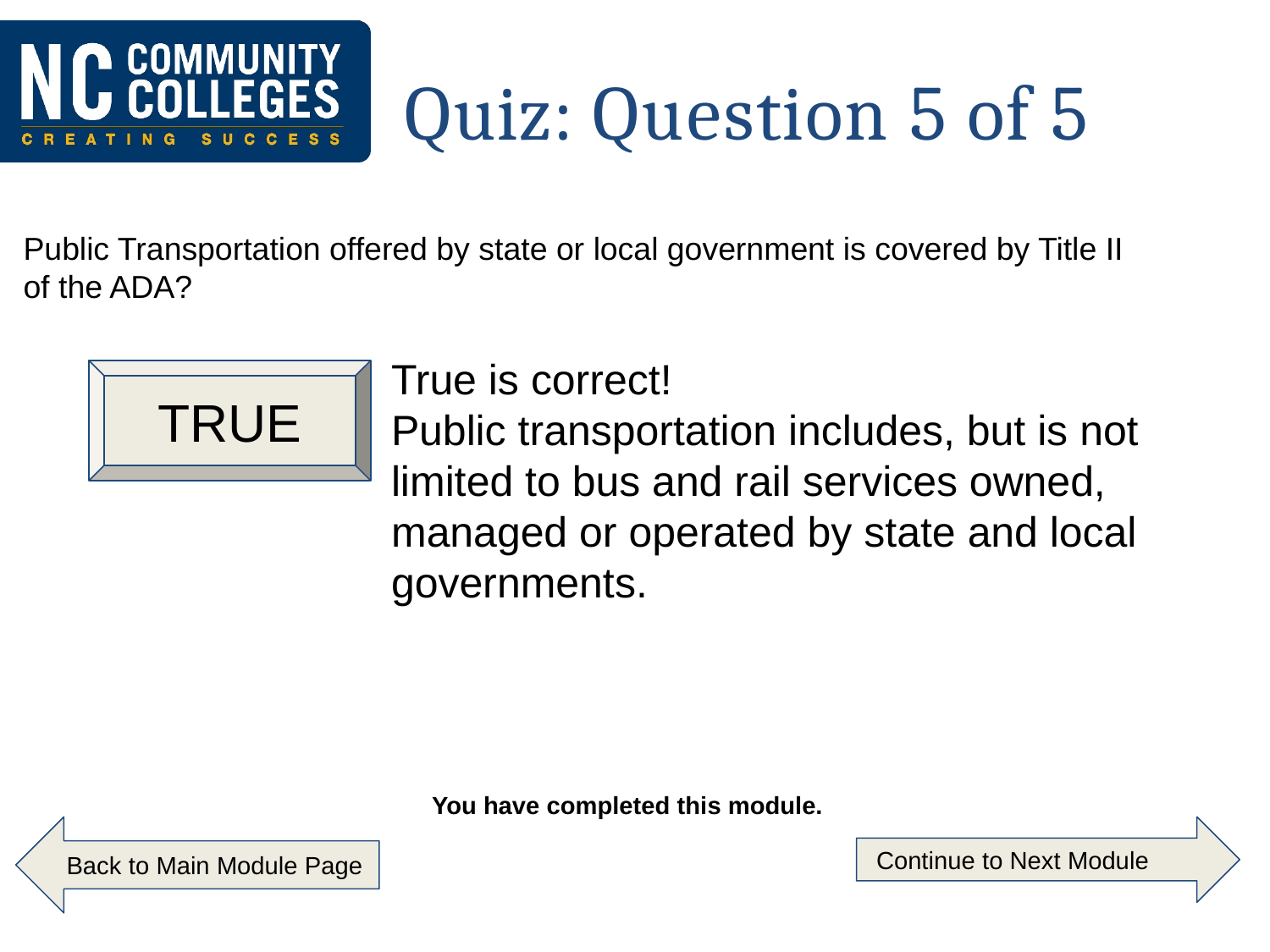

# Quiz: Question 5 of 5
Public Transportation offered by state or local government is covered by Title II of the ADA?
True is correct!
Public transportation includes, but is not limited to bus and rail services owned, managed or operated by state and local governments.

TRUE
You have completed this module.
  Back to Main Module Page
 Continue to Next Module